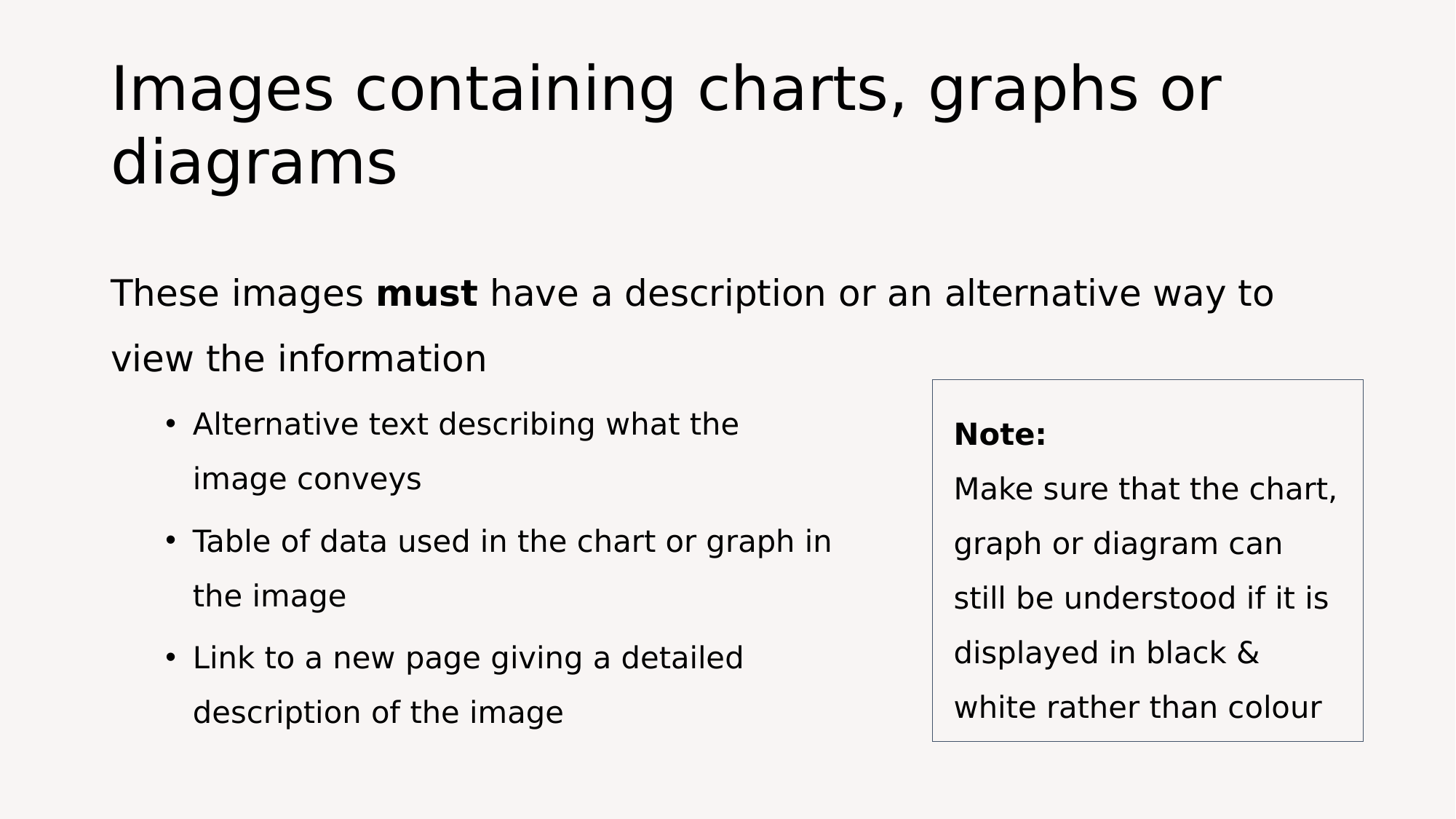

# Images containing charts, graphs or diagrams
These images must have a description or an alternative way to view the information
Alternative text describing what the
image conveys
Table of data used in the chart or graph in
the image
Link to a new page giving a detailed
description of the image

Note:
Make sure that the chart, graph or diagram can still be understood if it is displayed in black & white rather than colour